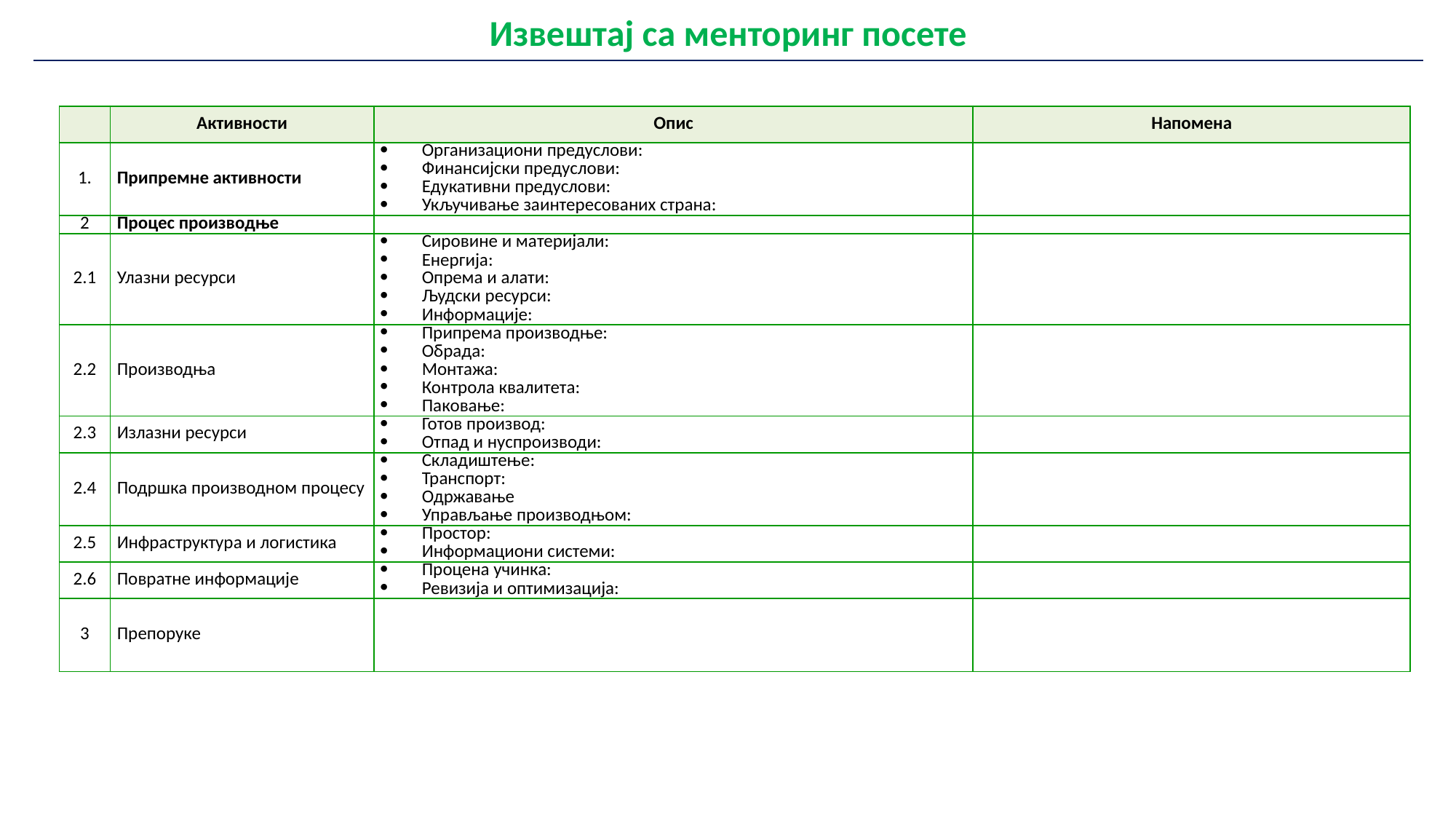

| Извештај са менторинг посете |
| --- |
|  | Активности | Опис | Напомена |
| --- | --- | --- | --- |
| 1. | Припремне активности | Организациони предуслови: Финансијски предуслови: Едукативни предуслови: Укључивање заинтересованих страна: |  |
| 2 | Процес производње |  |  |
| 2.1 | Улазни ресурси | Сировине и материјали: Енергија: Опрема и алати: Људски ресурси: Информације: |  |
| 2.2 | Производња | Припрема производње: Обрада: Монтажа: Контрола квалитета: Паковање: |  |
| 2.3 | Излазни ресурси | Готов производ: Отпад и нуспроизводи: |  |
| 2.4 | Подршка производном процесу | Складиштење: Транспорт: Одржавање Управљање производњом: |  |
| 2.5 | Инфраструктура и логистика | Простор: Информациони системи: |  |
| 2.6 | Повратне информације | Процена учинка: Ревизија и оптимизација: |  |
| 3 | Препоруке |  |  |